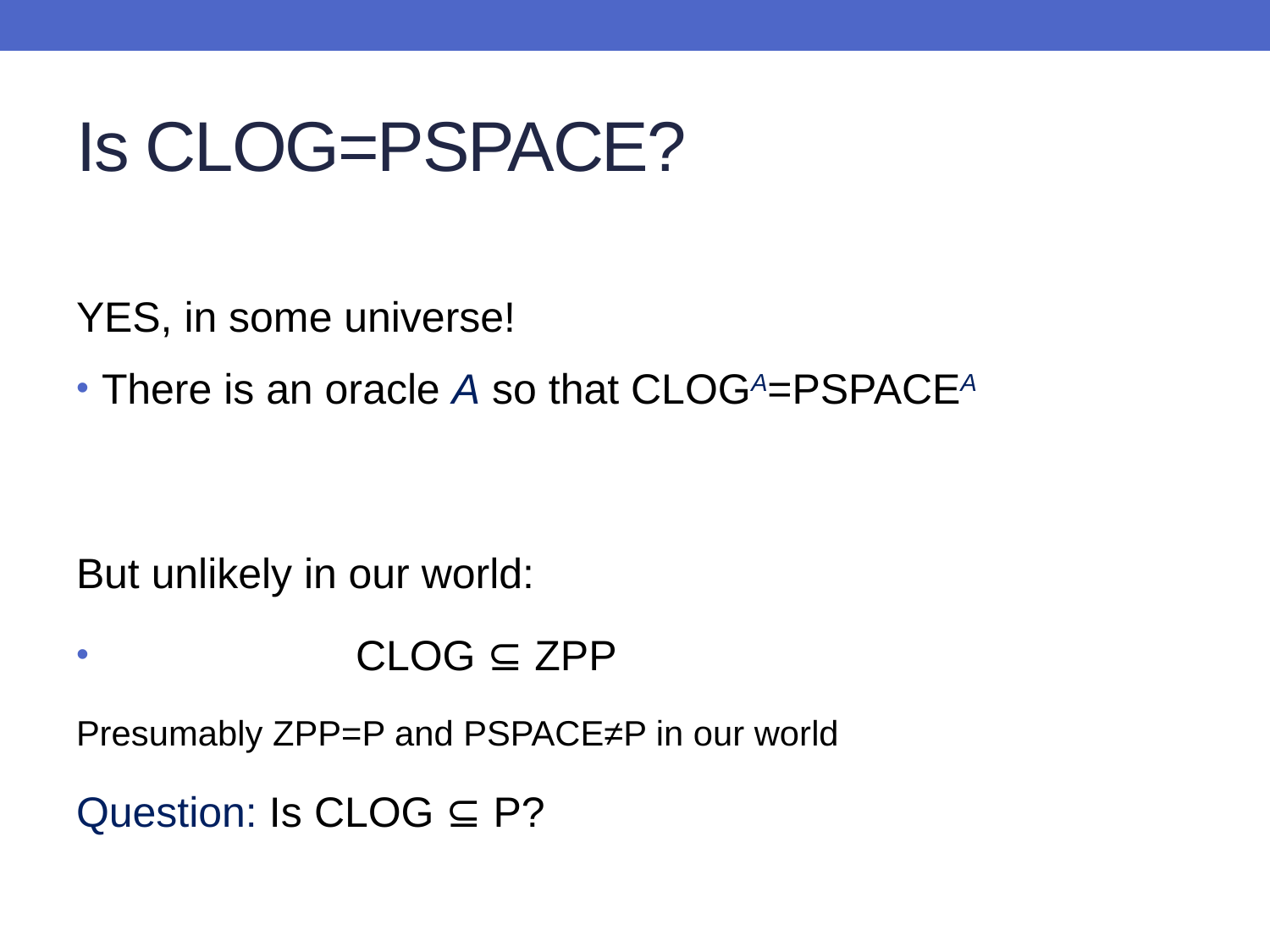

# Is CLOG=PSPACE?

YES, in some universe!
There is an oracle A so that CLOGA=PSPACEA

But unlikely in our world:
		CLOG ⊆ ZPP
Presumably ZPP=P and PSPACE≠P in our world
Question: Is CLOG ⊆ P?